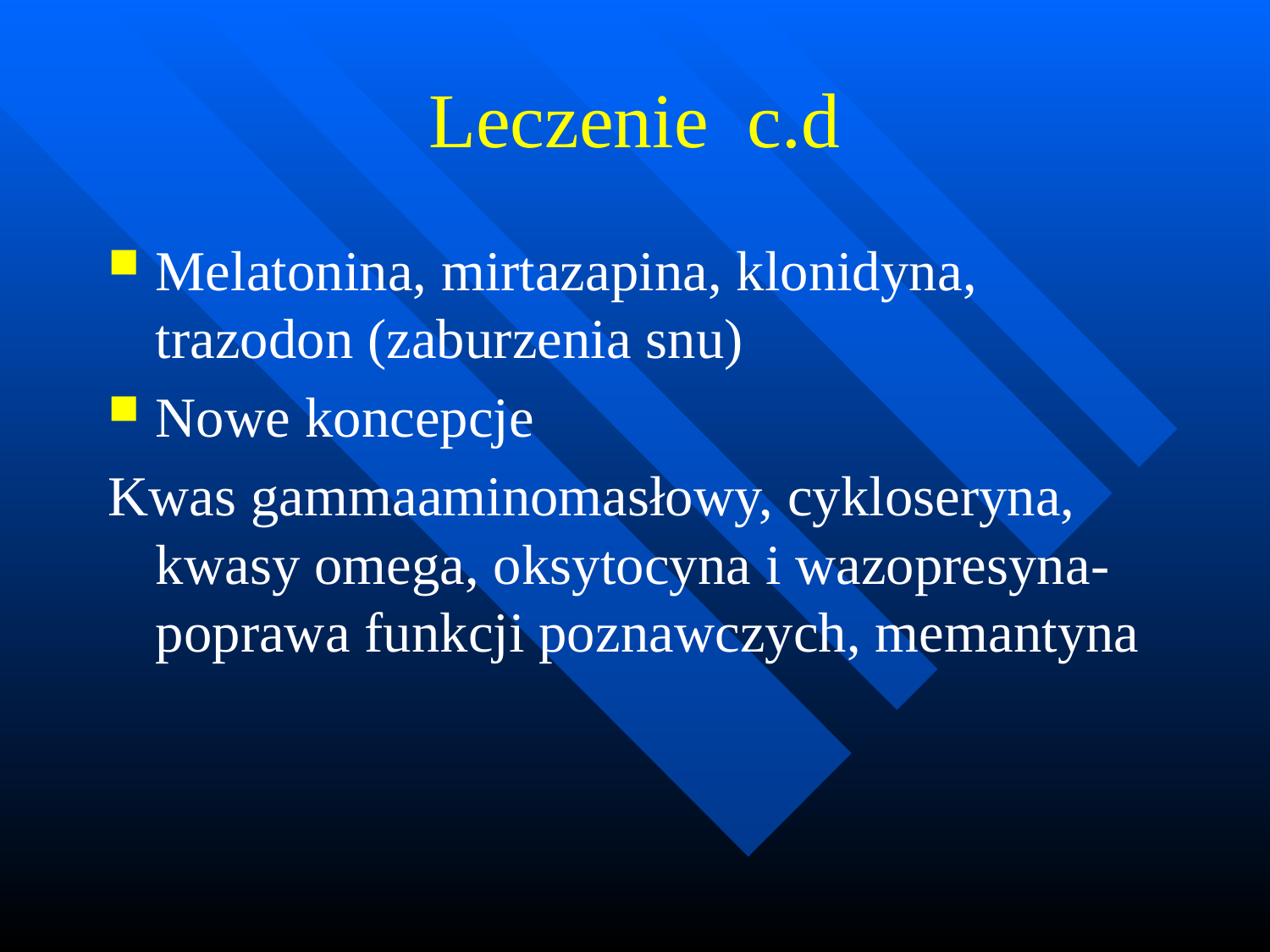

# Leczenie  c.d
Melatonina, mirtazapina, klonidyna, trazodon (zaburzenia snu)
Nowe koncepcje
Kwas gammaaminomasłowy, cykloseryna, kwasy omega, oksytocyna i wazopresyna-poprawa funkcji poznawczych, memantyna